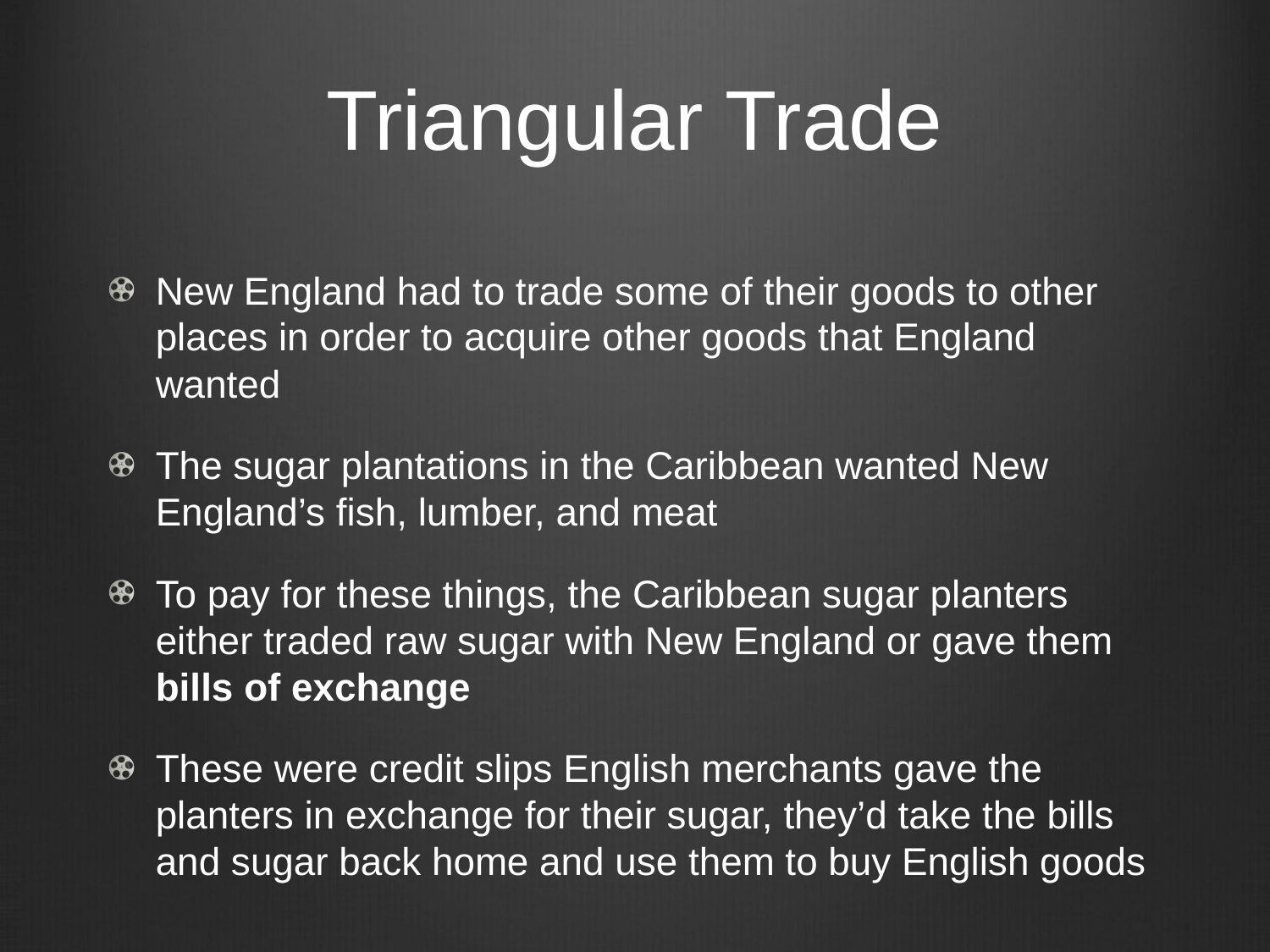

# Triangular Trade
New England had to trade some of their goods to other places in order to acquire other goods that England wanted
The sugar plantations in the Caribbean wanted New England’s fish, lumber, and meat
To pay for these things, the Caribbean sugar planters either traded raw sugar with New England or gave them bills of exchange
These were credit slips English merchants gave the planters in exchange for their sugar, they’d take the bills and sugar back home and use them to buy English goods